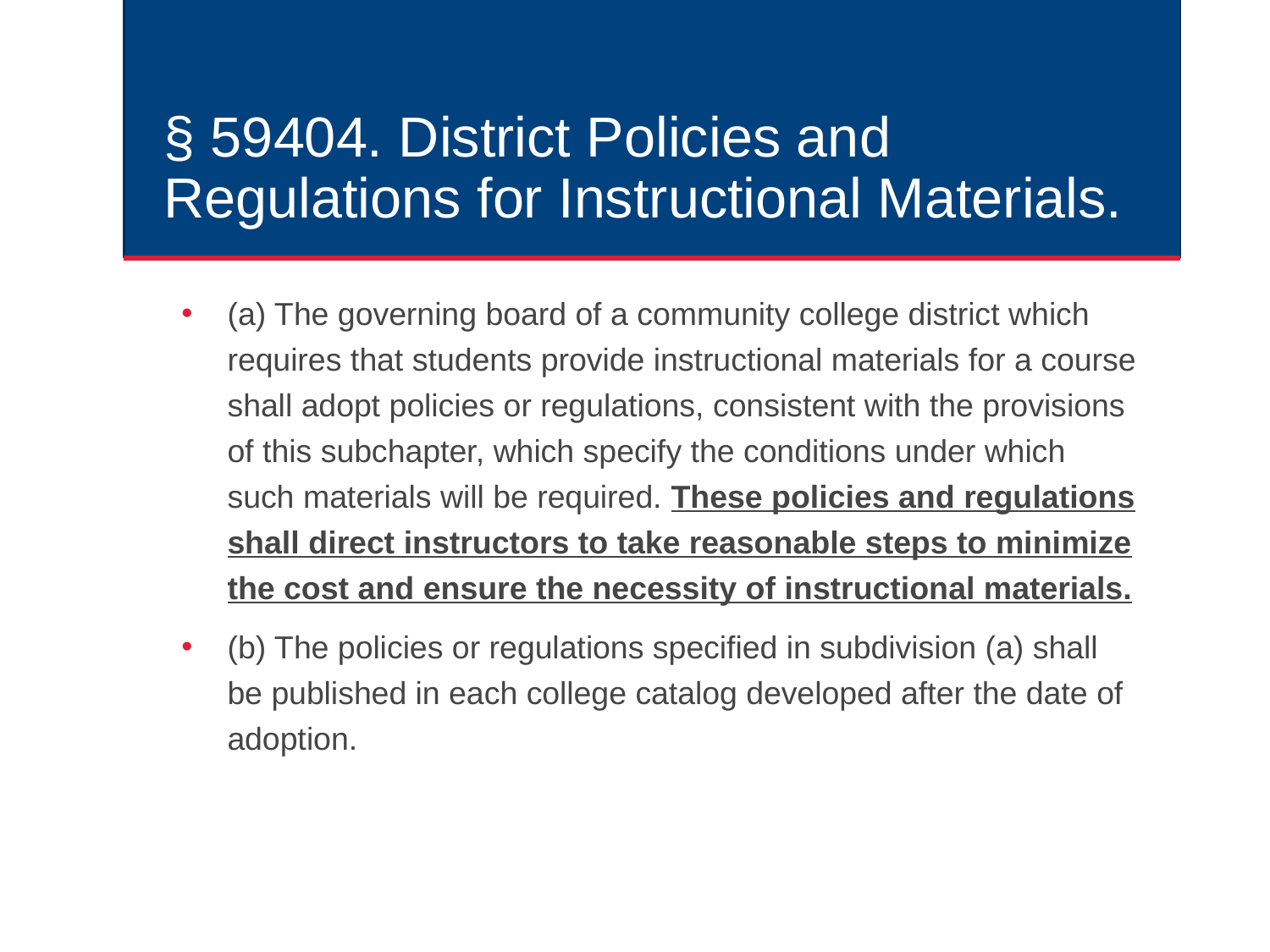

# § 59404. District Policies and Regulations for Instructional Materials.
(a) The governing board of a community college district which requires that students provide instructional materials for a course shall adopt policies or regulations, consistent with the provisions of this subchapter, which specify the conditions under which such materials will be required. These policies and regulations shall direct instructors to take reasonable steps to minimize the cost and ensure the necessity of instructional materials.
(b) The policies or regulations specified in subdivision (a) shall be published in each college catalog developed after the date of adoption.